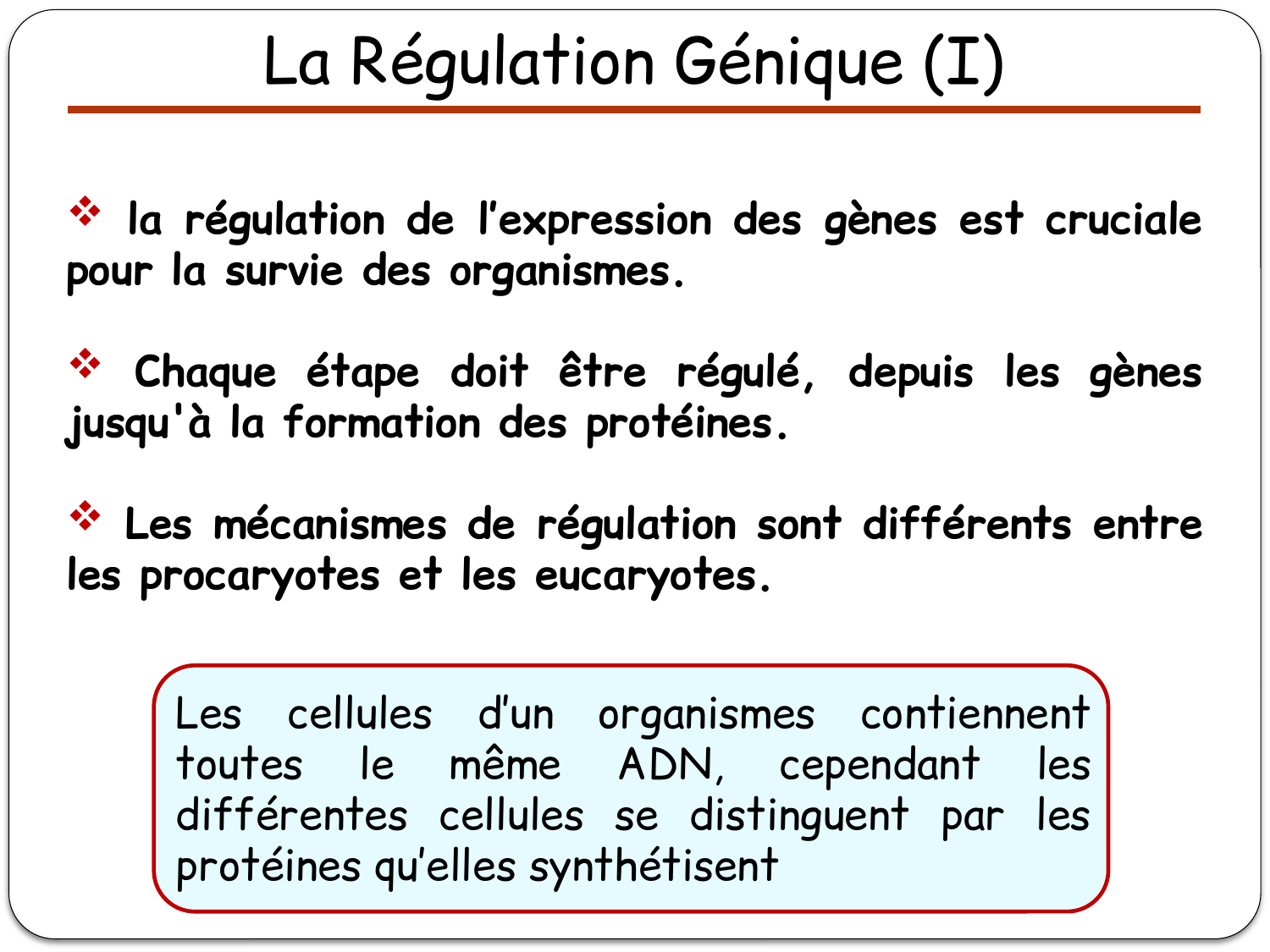

La Régulation Génique (I)
 la régulation de l’expression des gènes est cruciale pour la survie des organismes.

 Chaque étape doit être régulé, depuis les gènes jusqu'à la formation des protéines.

 Les mécanismes de régulation sont différents entre les procaryotes et les eucaryotes.

Les cellules d’un organismes contiennent toutes le même ADN, cependant les différentes cellules se distinguent par les protéines qu’elles synthétisent